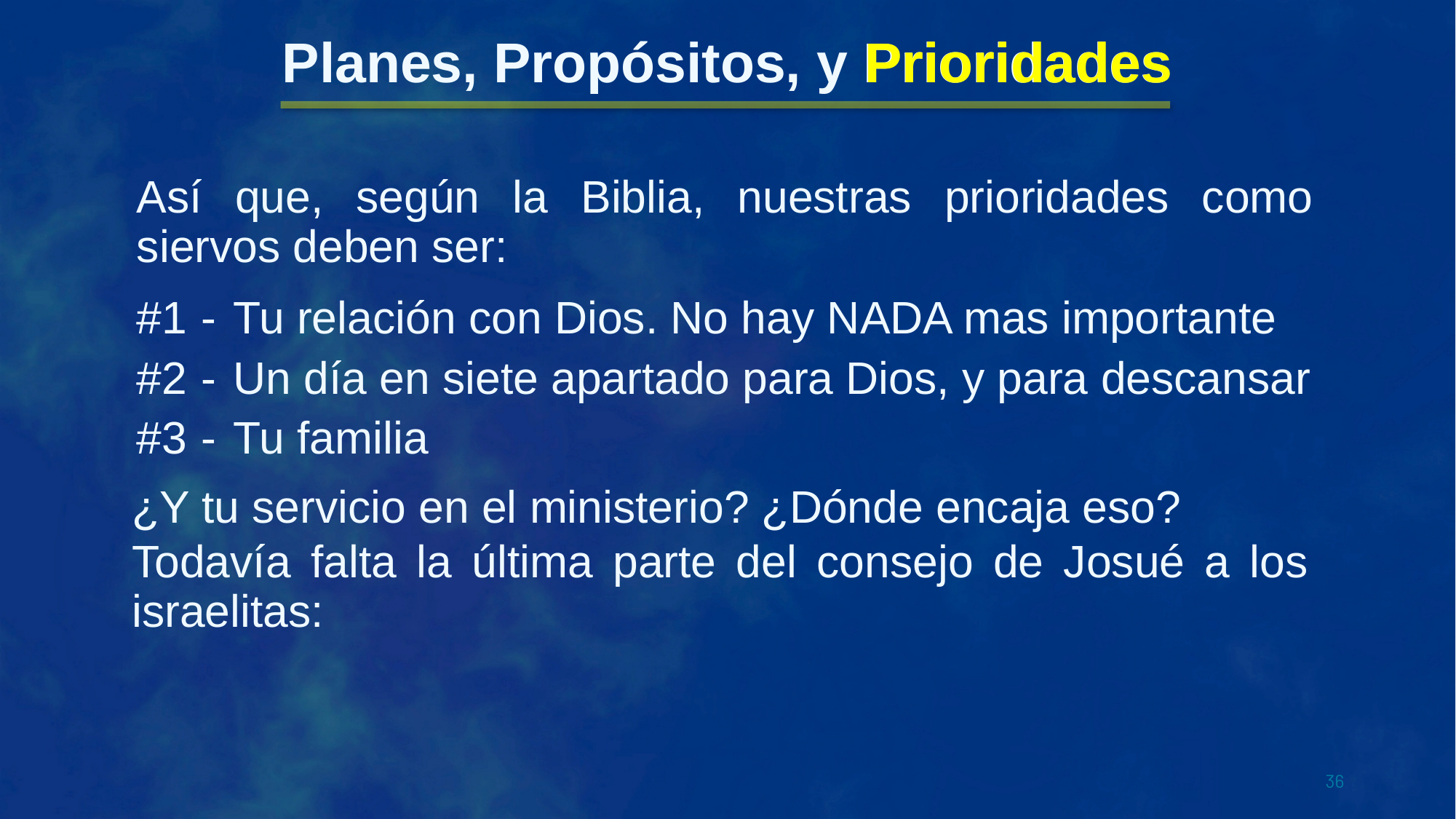

Prioridades
Planes, Propósitos, y Prioridades

Así que, según la Biblia, nuestras prioridades como siervos deben ser:
#1
	-	Tu relación con Dios. No hay NADA mas importante
#2
	-	Un día en siete apartado para Dios, y para descansar
#3
	-	Tu familia
¿Y tu servicio en el ministerio? ¿Dónde encaja eso?
Todavía falta la última parte del consejo de Josué a los israelitas: